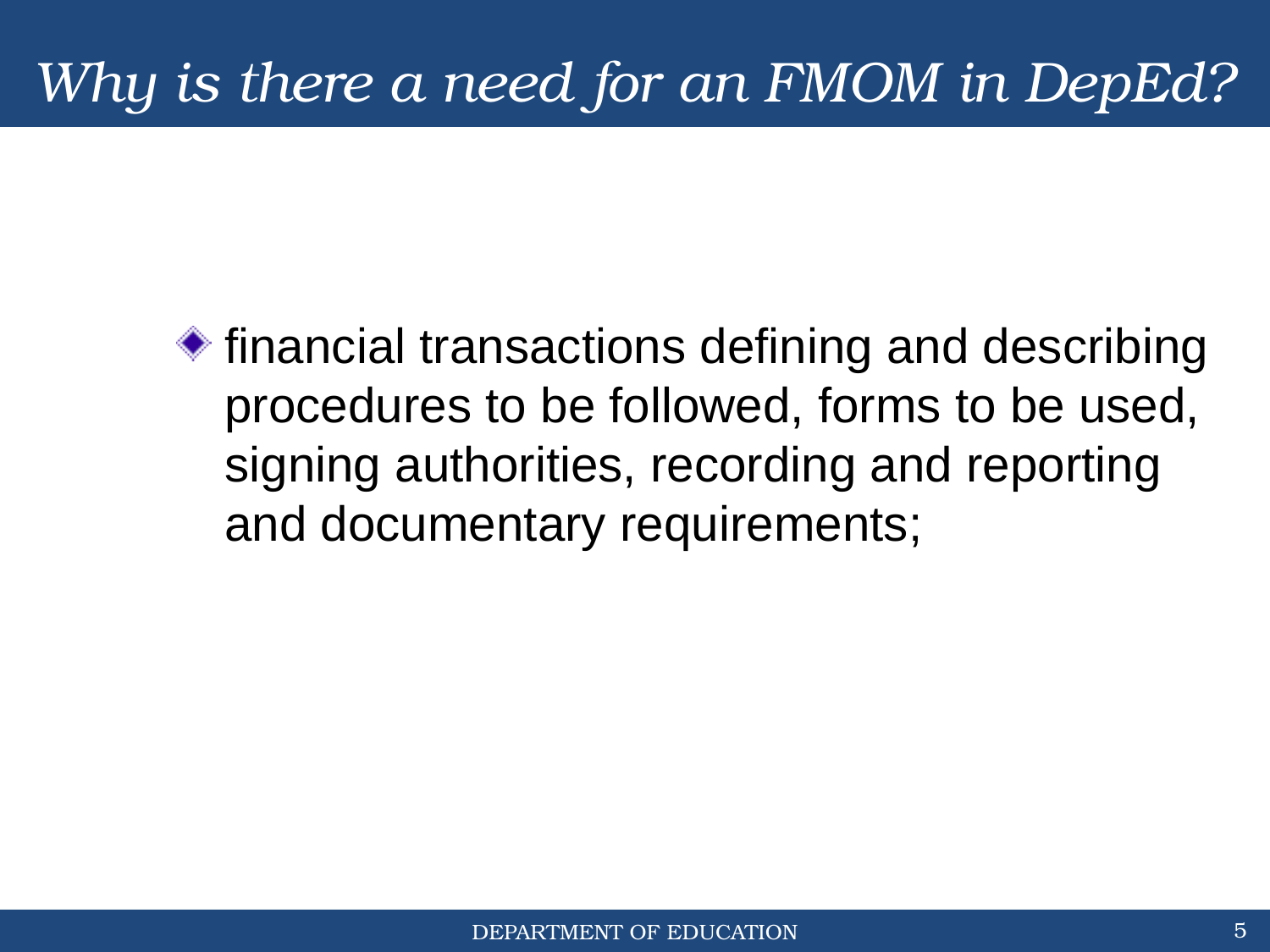

Why is there a need for an FMOM in DepEd?

financial transactions defining and describing procedures to be followed, forms to be used, signing authorities, recording and reporting and documentary requirements;

5